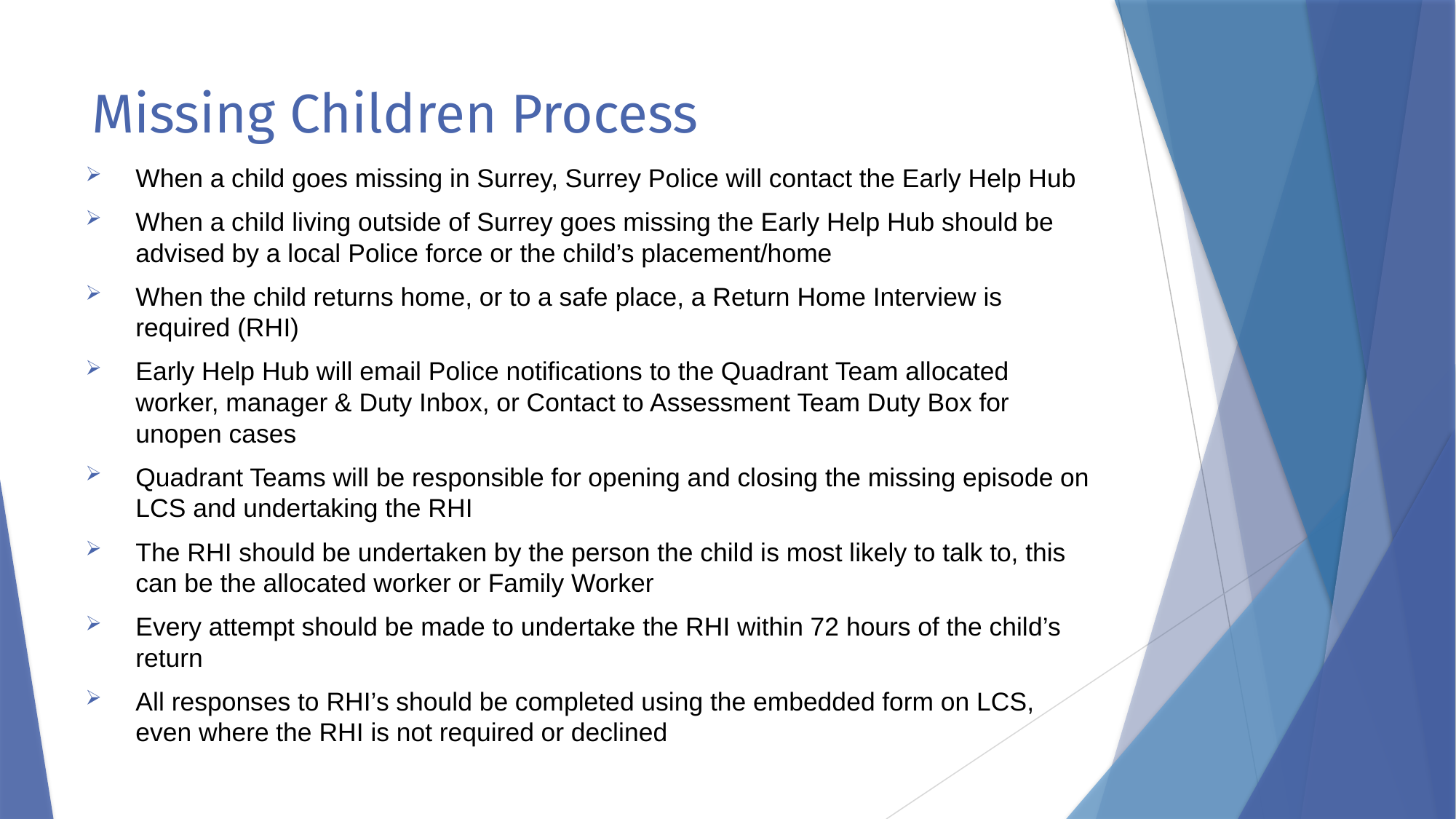

# Missing Children Process
When a child goes missing in Surrey, Surrey Police will contact the Early Help Hub
When a child living outside of Surrey goes missing the Early Help Hub should be advised by a local Police force or the child’s placement/home
When the child returns home, or to a safe place, a Return Home Interview is required (RHI)
Early Help Hub will email Police notifications to the Quadrant Team allocated worker, manager & Duty Inbox, or Contact to Assessment Team Duty Box for unopen cases
Quadrant Teams will be responsible for opening and closing the missing episode on LCS and undertaking the RHI
The RHI should be undertaken by the person the child is most likely to talk to, this can be the allocated worker or Family Worker
Every attempt should be made to undertake the RHI within 72 hours of the child’s return
All responses to RHI’s should be completed using the embedded form on LCS, even where the RHI is not required or declined